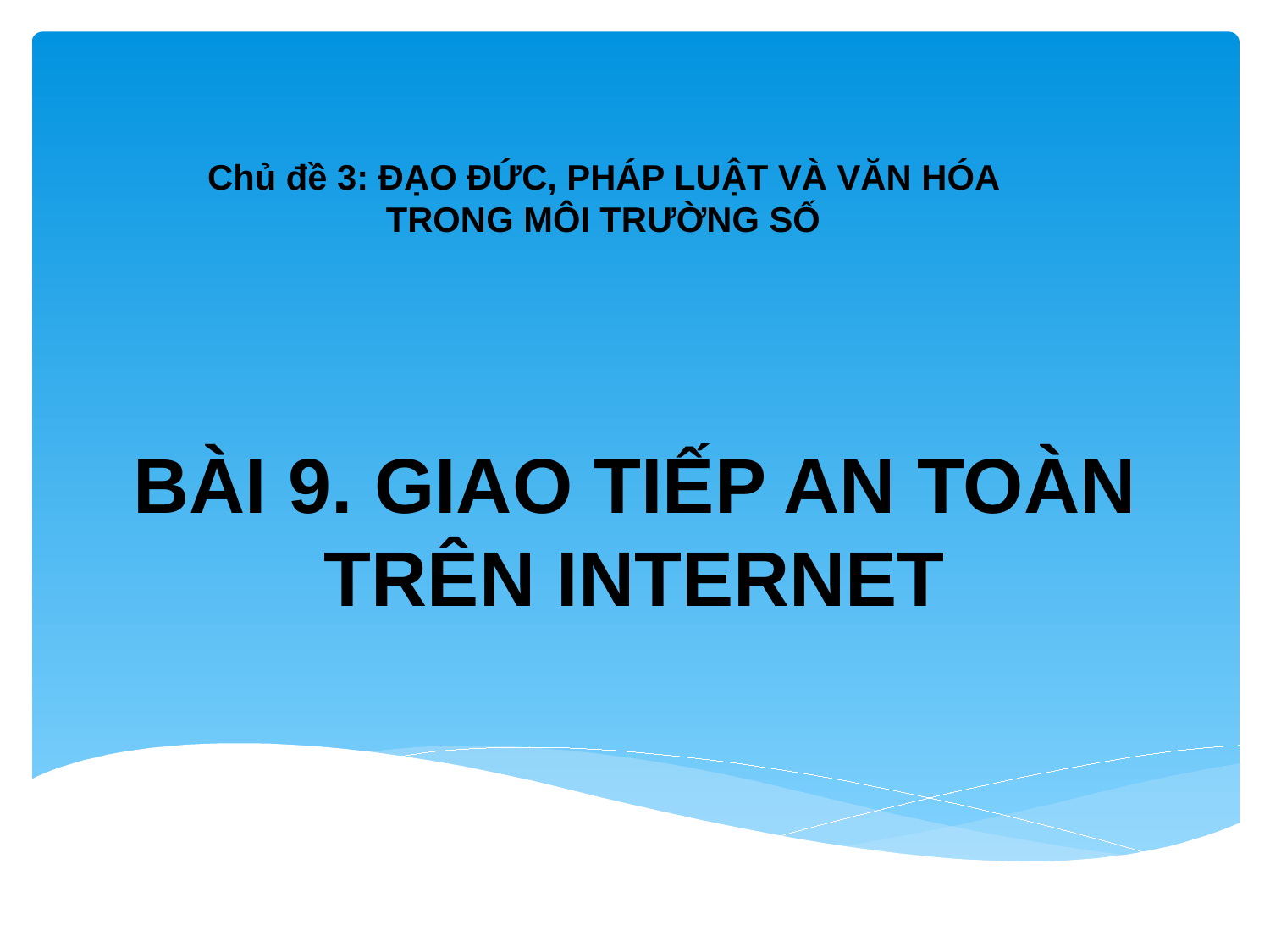

Chủ đề 3: ĐẠO ĐỨC, PHÁP LUẬT VÀ VĂN HÓA TRONG MÔI TRƯỜNG SỐ
# BÀI 9. GIAO TIẾP AN TOÀN TRÊN INTERNET